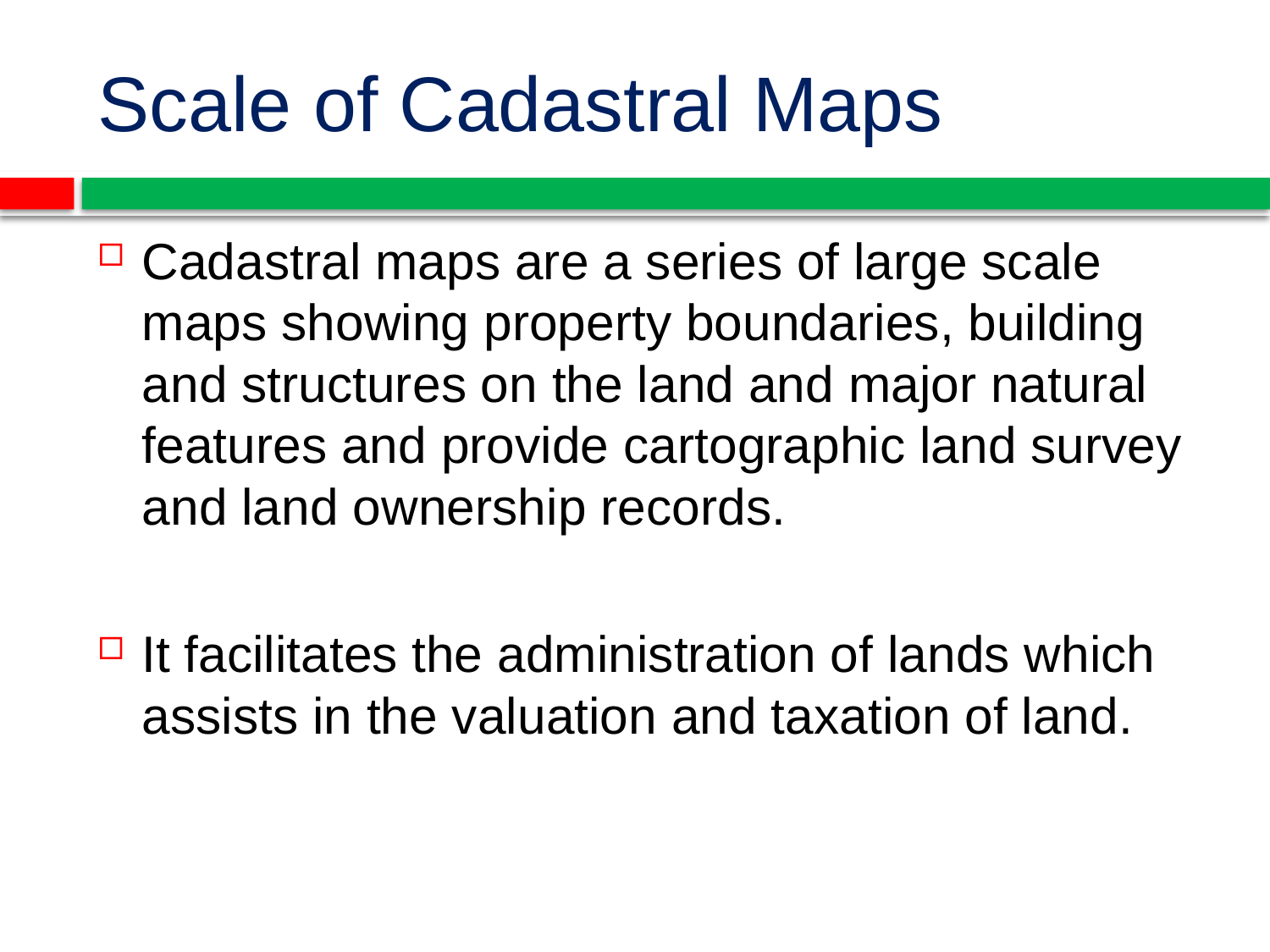

# Scale of Cadastral Maps
Cadastral maps are a series of large scale maps showing property boundaries, building and structures on the land and major natural features and provide cartographic land survey and land ownership records.

It facilitates the administration of lands which assists in the valuation and taxation of land.